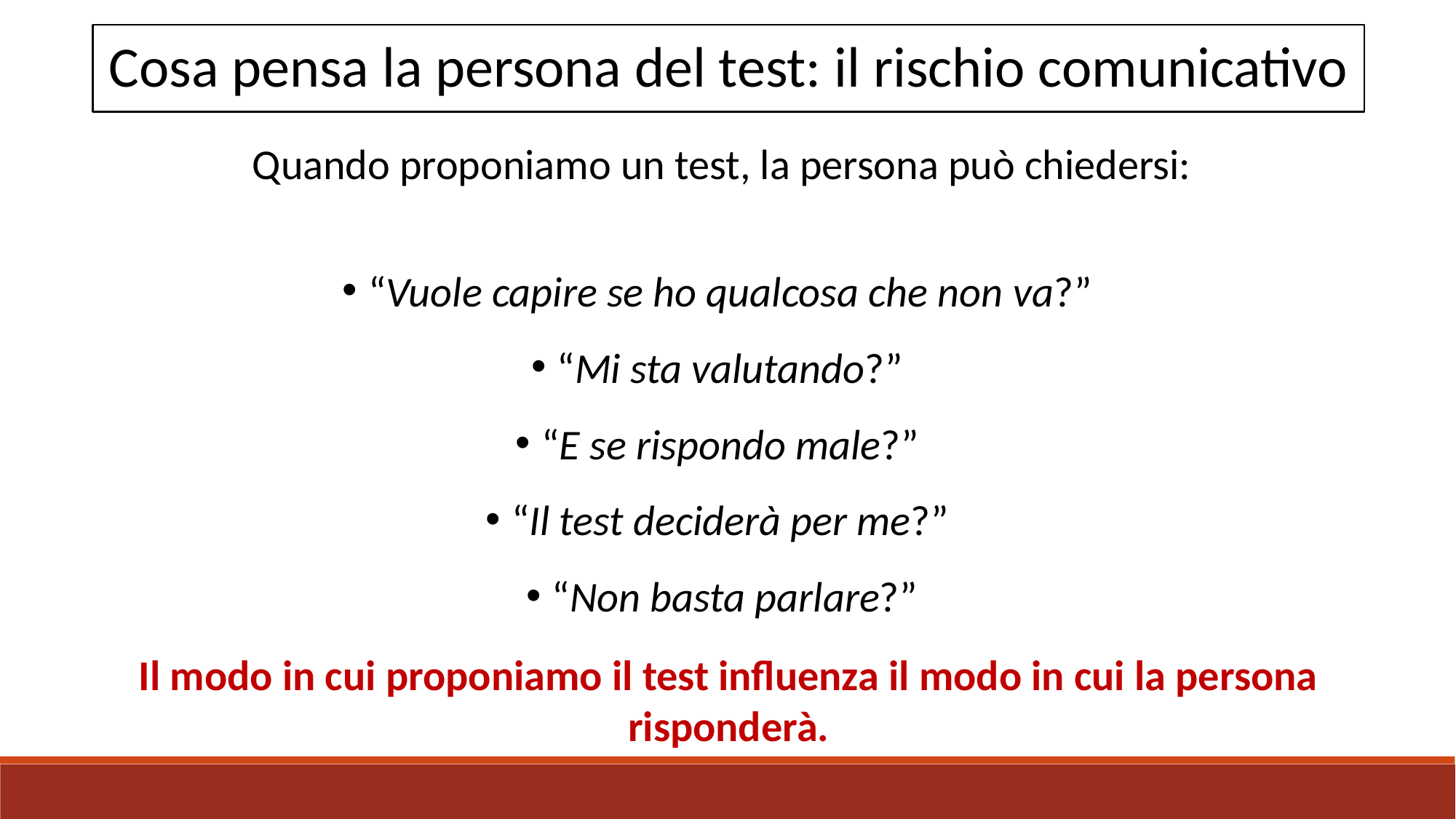

Cosa pensa la persona del test: il rischio comunicativo
Quando proponiamo un test, la persona può chiedersi:

“Vuole capire se ho qualcosa che non va?”
“Mi sta valutando?”
“E se rispondo male?”
“Il test deciderà per me?”
“Non basta parlare?”
Il modo in cui proponiamo il test influenza il modo in cui la persona risponderà.